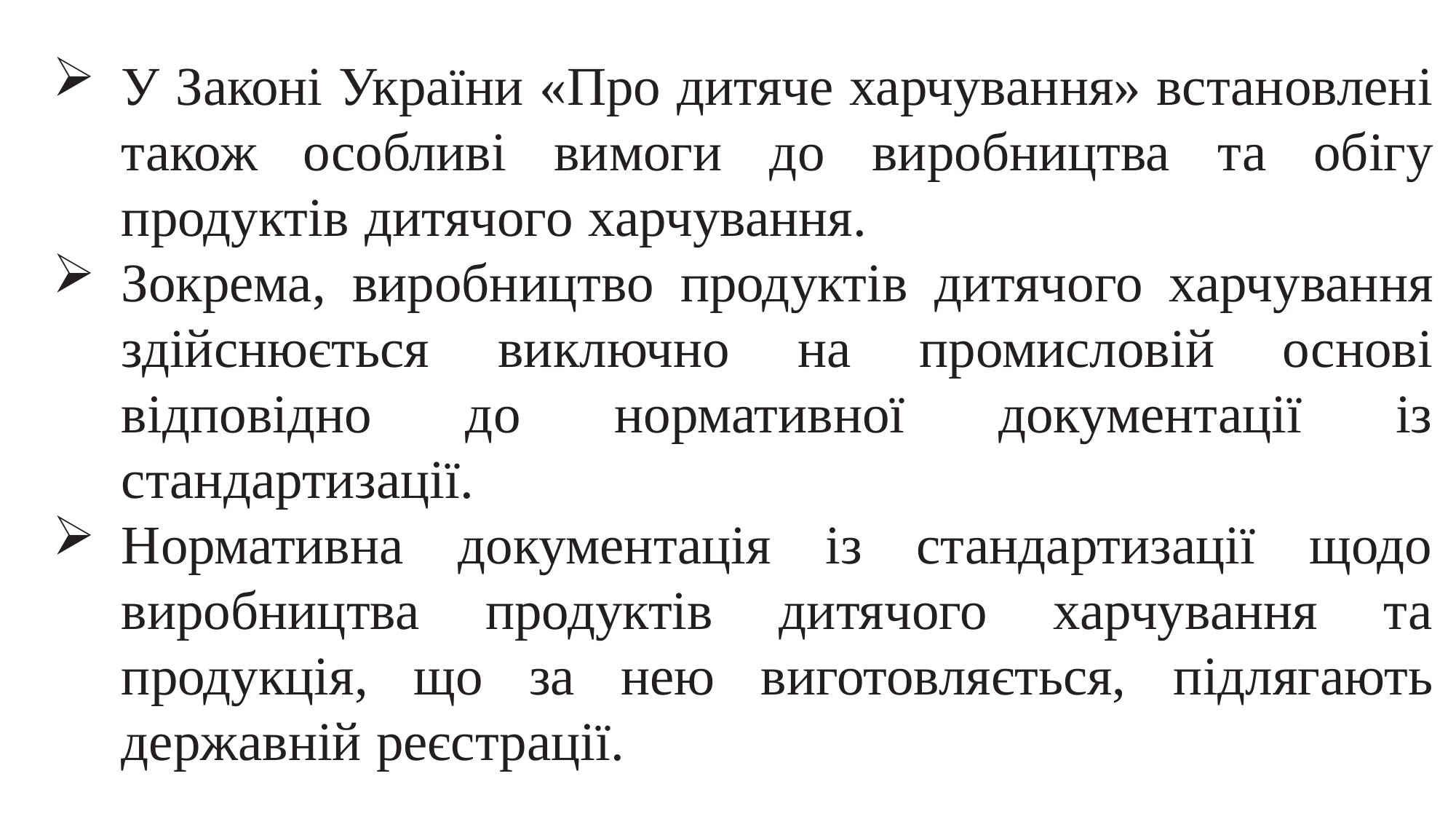

У Законі України «Про дитяче харчування» встановлені також особливі вимоги до виробництва та обігу продуктів дитячого харчування.
Зокрема, виробництво продуктів дитячого харчування здійснюється виключно на промисловій основі відповідно до нормативної документації із стандартизації.
Нормативна документація із стандартизації щодо виробництва продуктів дитячого харчування та продукція, що за нею виготовляється, підлягають державній реєстрації.